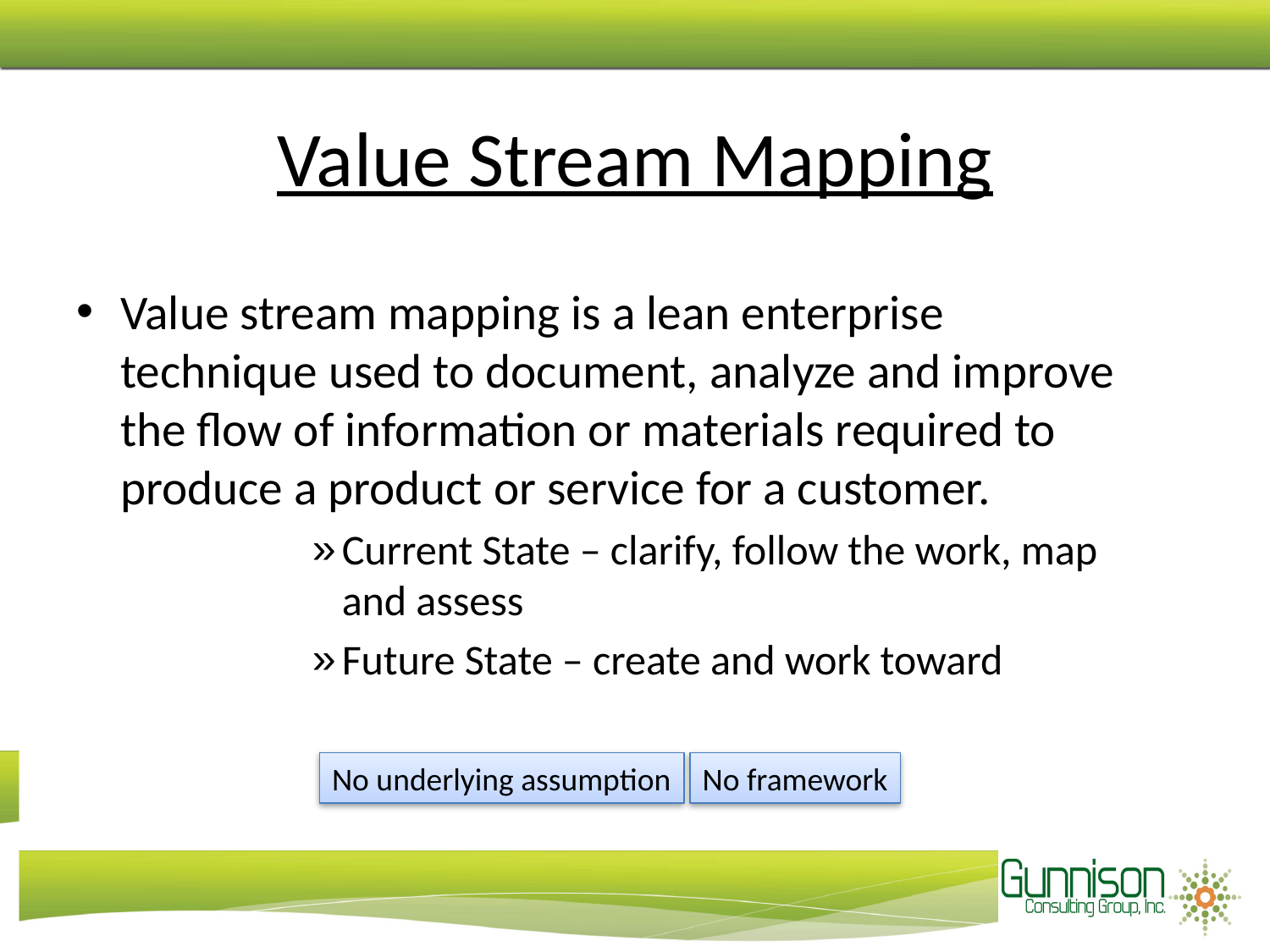

# Value Stream Mapping
Value stream mapping is a lean enterprise technique used to document, analyze and improve the flow of information or materials required to produce a product or service for a customer.
Current State – clarify, follow the work, map and assess
Future State – create and work toward

No underlying assumption
No framework